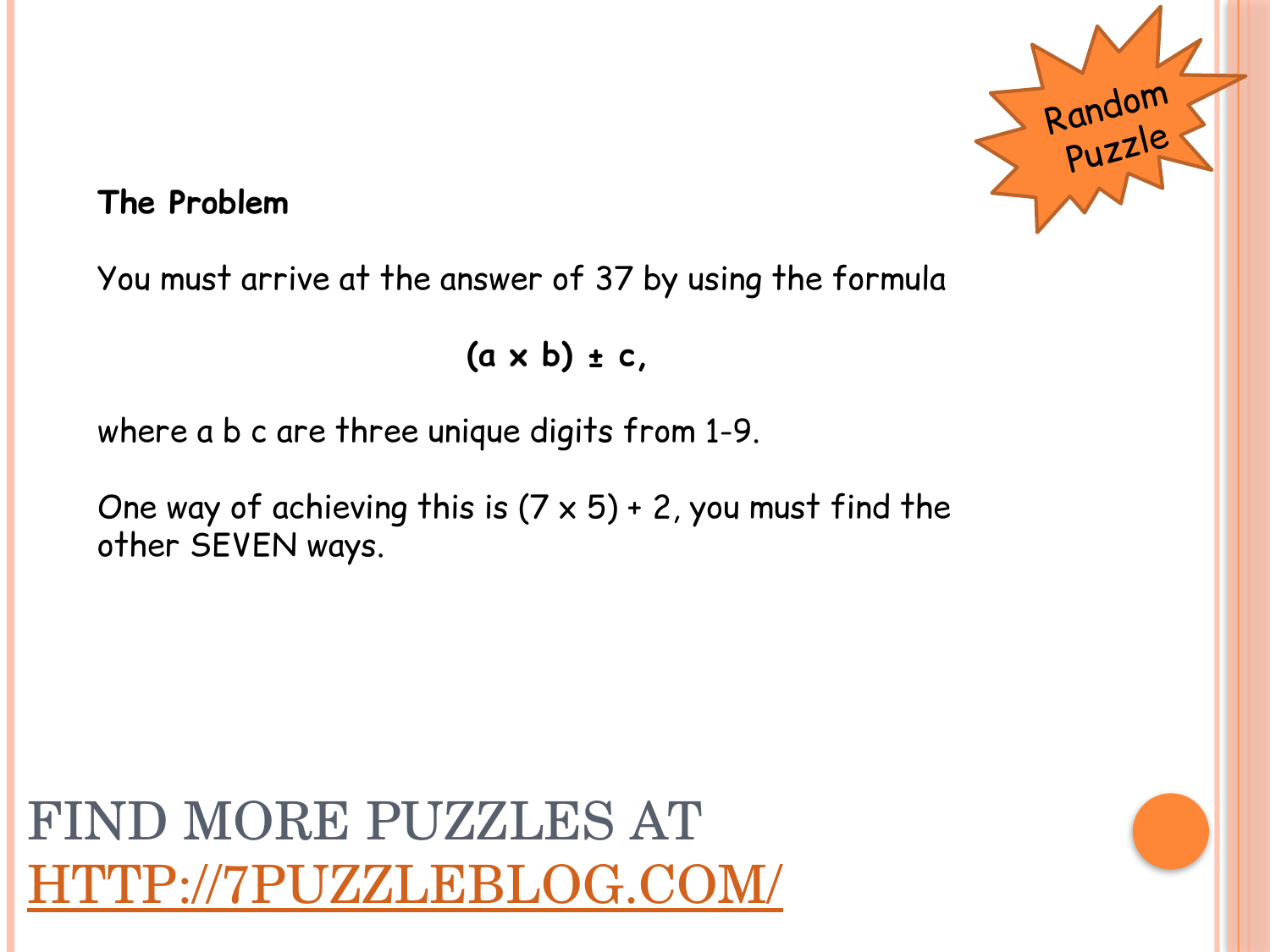

Random Puzzle
The Problem

You must arrive at the answer of 37 by using the formula

(a x b) ± c,

where a b c are three unique digits from 1-9.

One way of achieving this is (7 x 5) + 2, you must find the other SEVEN ways.
# Find more puzzles at http://7puzzleblog.com/